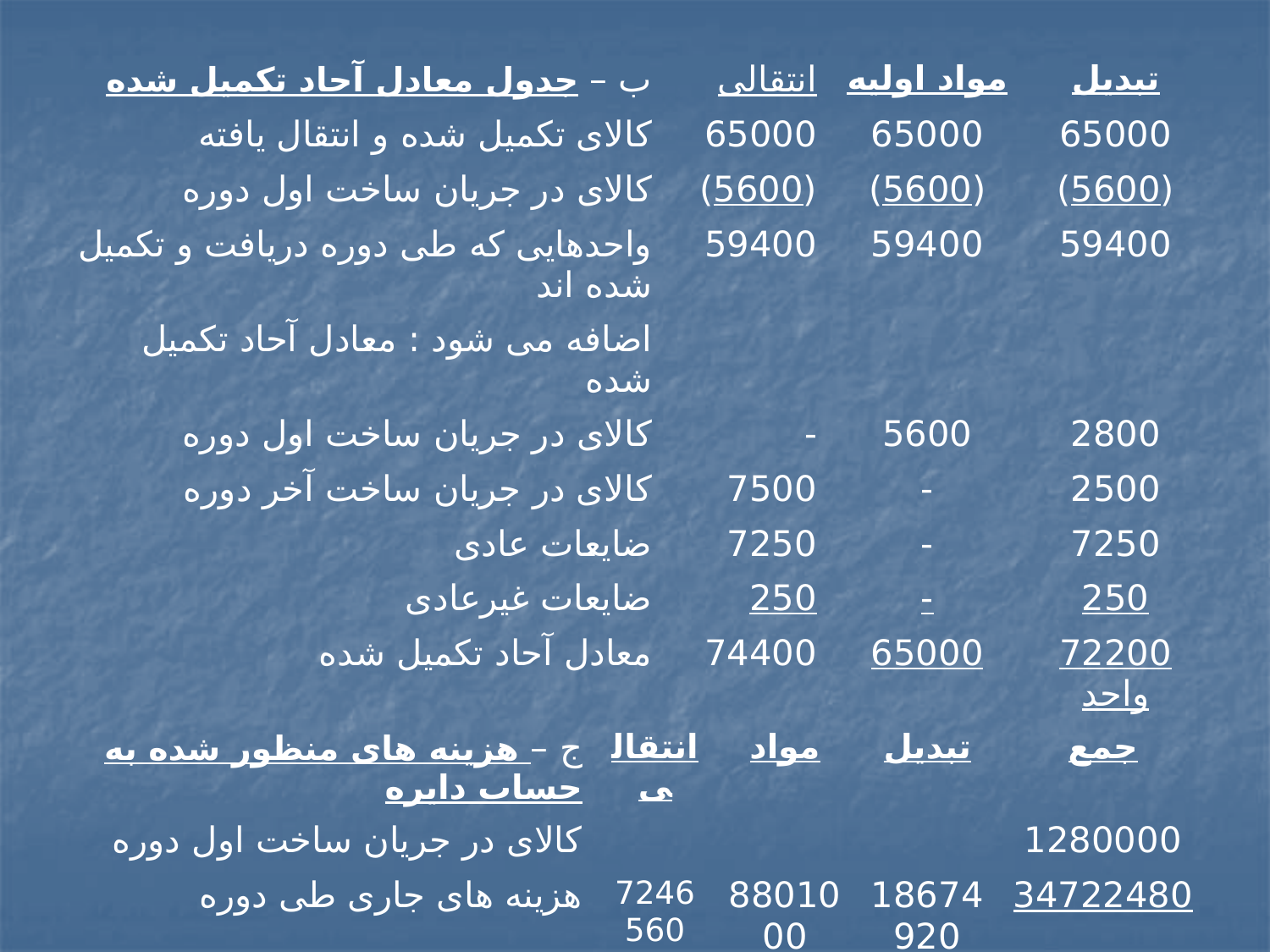

| ب – جدول معادل آحاد تکمیل شده |  | انتقالی |  | مواد اولیه |  |  | تبدیل |
| --- | --- | --- | --- | --- | --- | --- | --- |
| کالای تکمیل شده و انتقال یافته |  | 65000 |  | 65000 |  |  | 65000 |
| کالای در جریان ساخت اول دوره |  | (5600) |  | (5600) |  |  | (5600) |
| واحدهایی که طی دوره دریافت و تکمیل شده اند |  | 59400 |  | 59400 |  |  | 59400 |
| اضافه می شود : معادل آحاد تکمیل شده |  |  |  |  |  |  |  |
| کالای در جریان ساخت اول دوره |  | - |  | 5600 |  |  | 2800 |
| کالای در جریان ساخت آخر دوره |  | 7500 |  | - |  |  | 2500 |
| ضایعات عادی |  | 7250 |  | - |  |  | 7250 |
| ضایعات غیرعادی |  | 250 |  | - |  |  | 250 |
| معادل آحاد تکمیل شده |  | 74400 |  | 65000 |  |  | 72200 واحد |
| ج – هزینه های منظور شده به حساب دایره | انتقالی |  | مواد |  | تبدیل | جمع |  |
| کالای در جریان ساخت اول دوره |  |  |  |  |  | 1280000 |  |
| هزینه های جاری طی دوره | 7246560 |  | 8801000 |  | 18674920 | 34722480 |  |
| جمع هزینه های تولیدی |  |  |  |  |  | 36002480 |  |
| تقسیم بر معادل آحاد تکمیل شده | 74400÷ |  | 65000÷ |  | 72200÷ |  |  |
| بهای تمام شده یک واحد | 4/97 |  | 4/135 |  | 6554/258 | 4554/491 ریال |  |